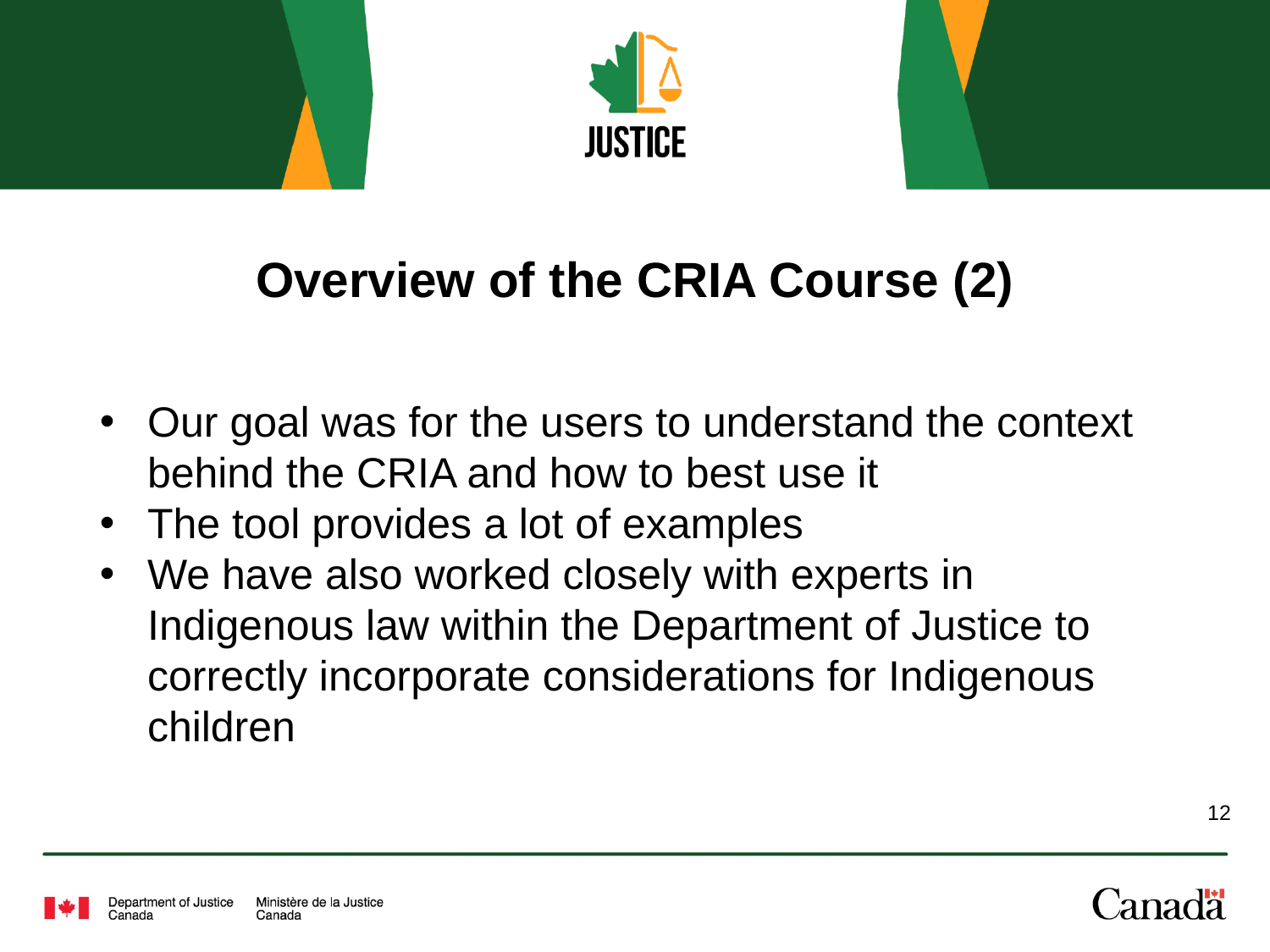

# Overview of the CRIA Course (2)

Our goal was for the users to understand the context behind the CRIA and how to best use it
The tool provides a lot of examples
We have also worked closely with experts in Indigenous law within the Department of Justice to correctly incorporate considerations for Indigenous children

12